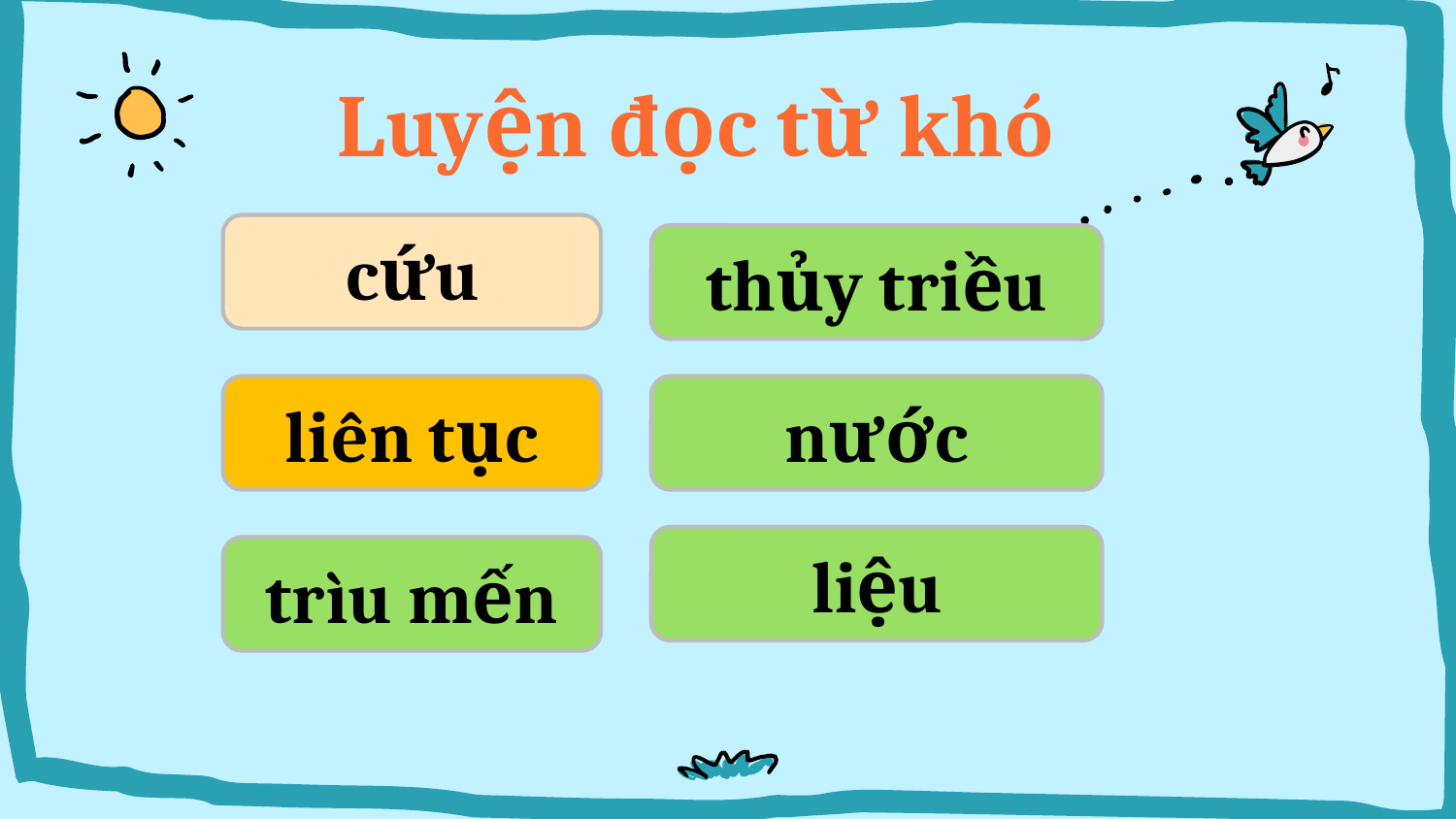

# Luyện đọc từ khó

cứu
thủy triều
liên tục
nước
liệu
trìu mến